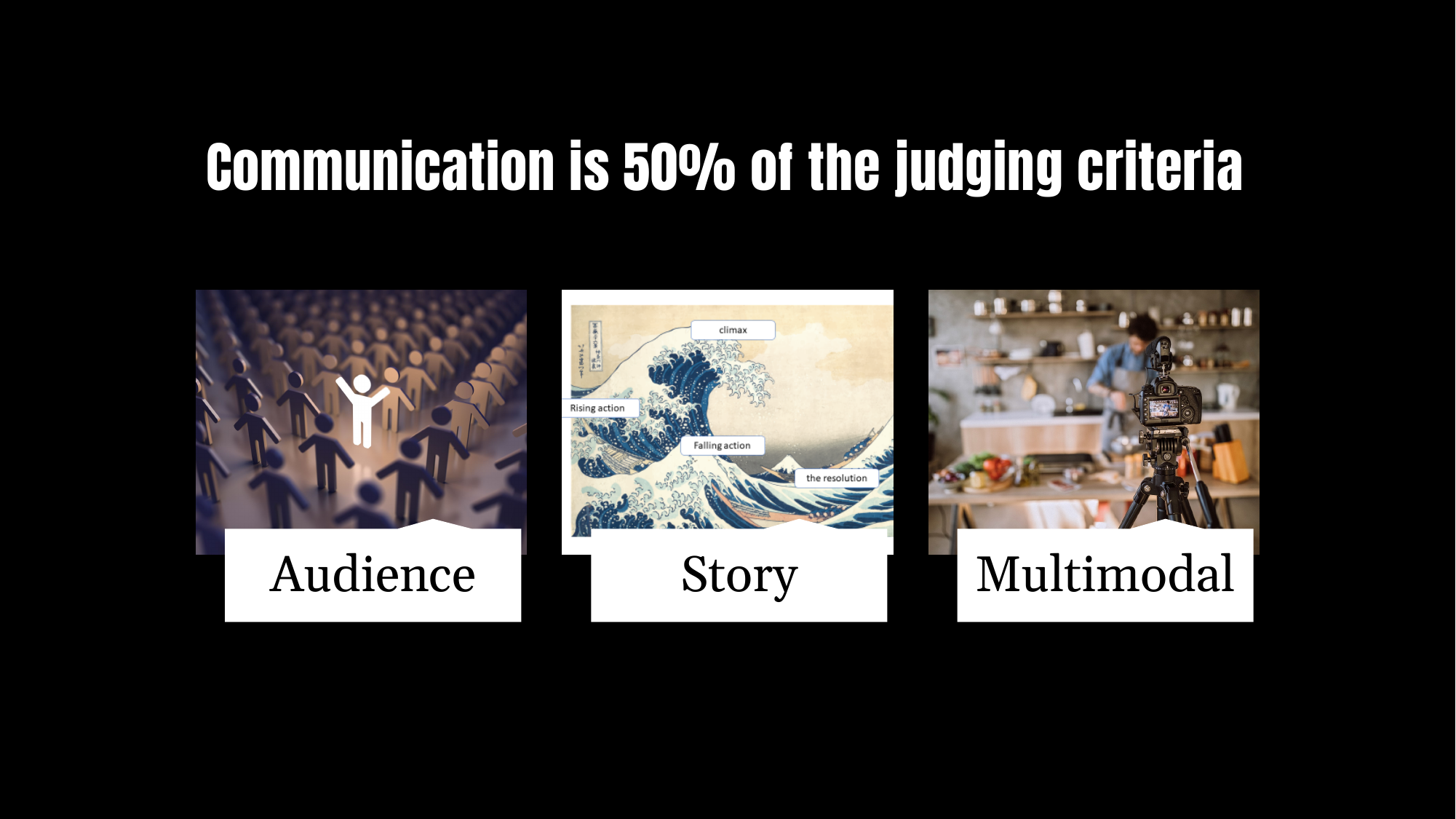

Communication is 50% of the judging criteria
Audience
Story
Multimodal